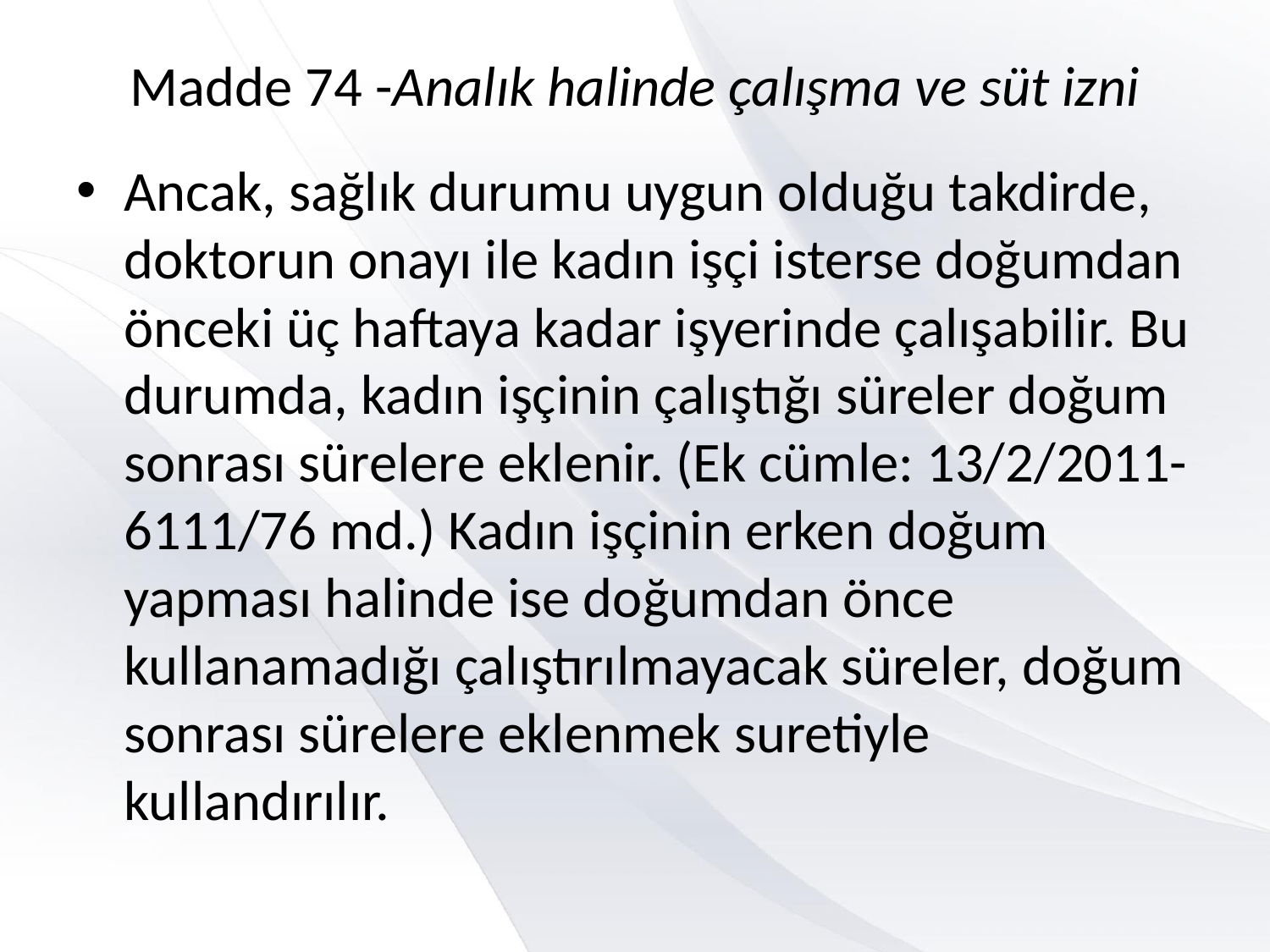

# Madde 74 -Analık halinde çalışma ve süt izni
Ancak, sağlık durumu uygun olduğu takdirde, doktorun onayı ile kadın işçi isterse doğumdan önceki üç haftaya kadar işyerinde çalışabilir. Bu durumda, kadın işçinin çalıştığı süreler doğum sonrası sürelere eklenir. (Ek cümle: 13/2/2011-6111/76 md.) Kadın işçinin erken doğum yapması halinde ise doğumdan önce kullanamadığı çalıştırılmayacak süreler, doğum sonrası sürelere eklenmek suretiyle kullandırılır.